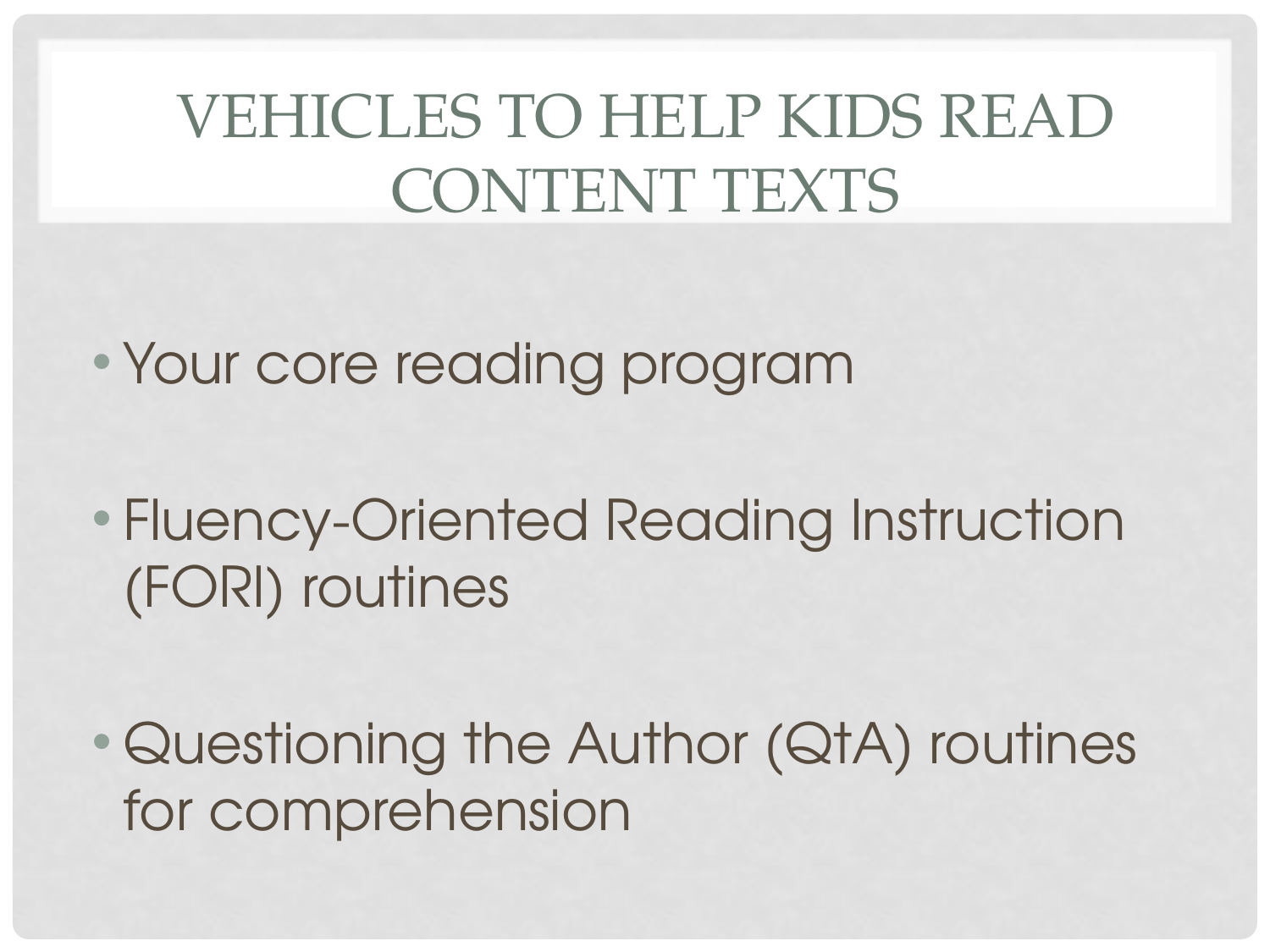

# Vehicles to help kids read content texts

Your core reading program

Fluency-Oriented Reading Instruction (FORI) routines

Questioning the Author (QtA) routines for comprehension